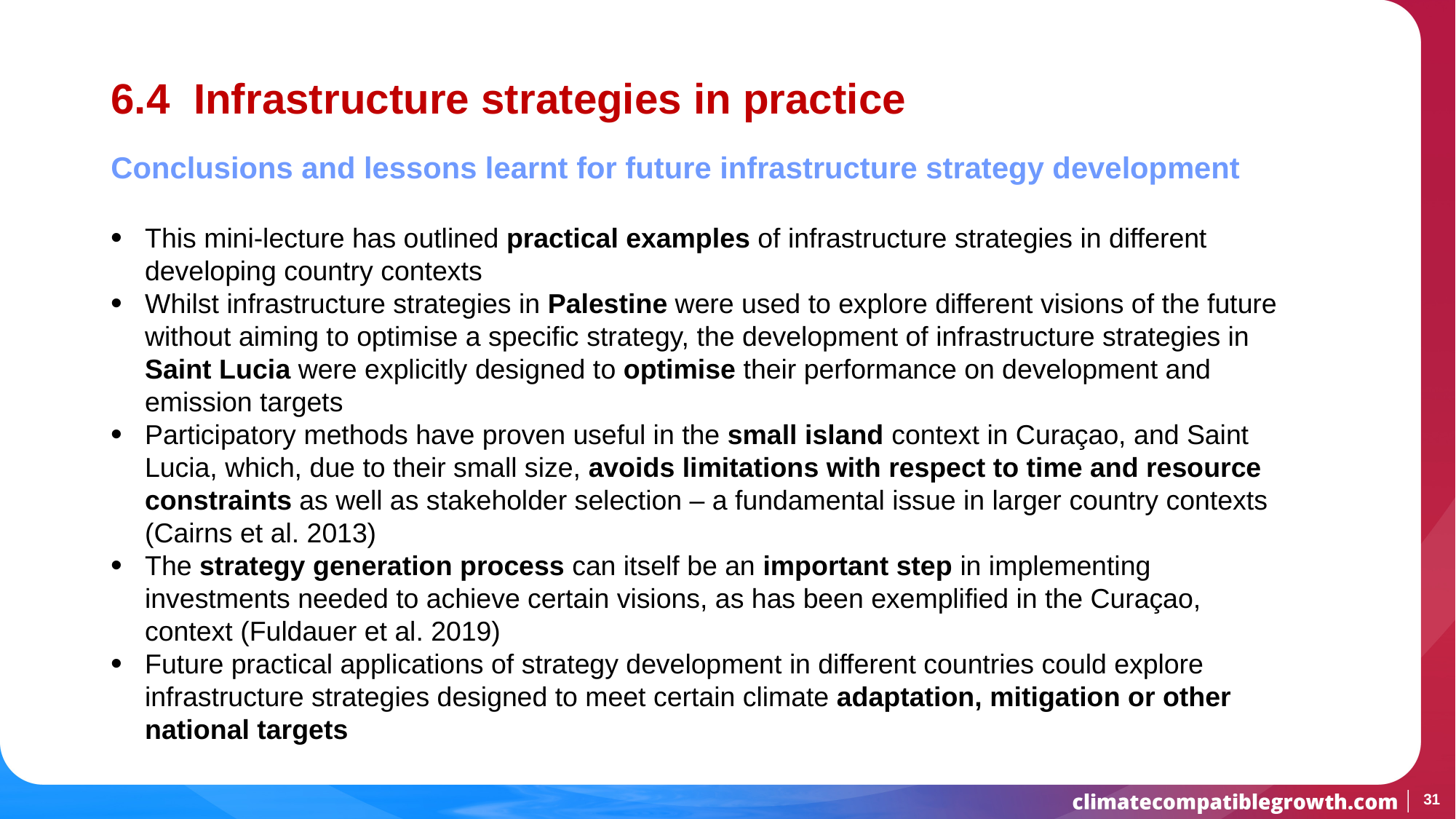

# 6.4  Infrastructure strategies in practice
Conclusions and lessons learnt for future infrastructure strategy development
This mini-lecture has outlined practical examples of infrastructure strategies in different developing country contexts
Whilst infrastructure strategies in Palestine were used to explore different visions of the future without aiming to optimise a specific strategy, the development of infrastructure strategies in Saint Lucia were explicitly designed to optimise their performance on development and emission targets
Participatory methods have proven useful in the small island context in Curaçao, and Saint Lucia, which, due to their small size, avoids limitations with respect to time and resource constraints as well as stakeholder selection – a fundamental issue in larger country contexts (Cairns et al. 2013)
The strategy generation process can itself be an important step in implementing investments needed to achieve certain visions, as has been exemplified in the Curaçao, context (Fuldauer et al. 2019)
Future practical applications of strategy development in different countries could explore infrastructure strategies designed to meet certain climate adaptation, mitigation or other national targets
31